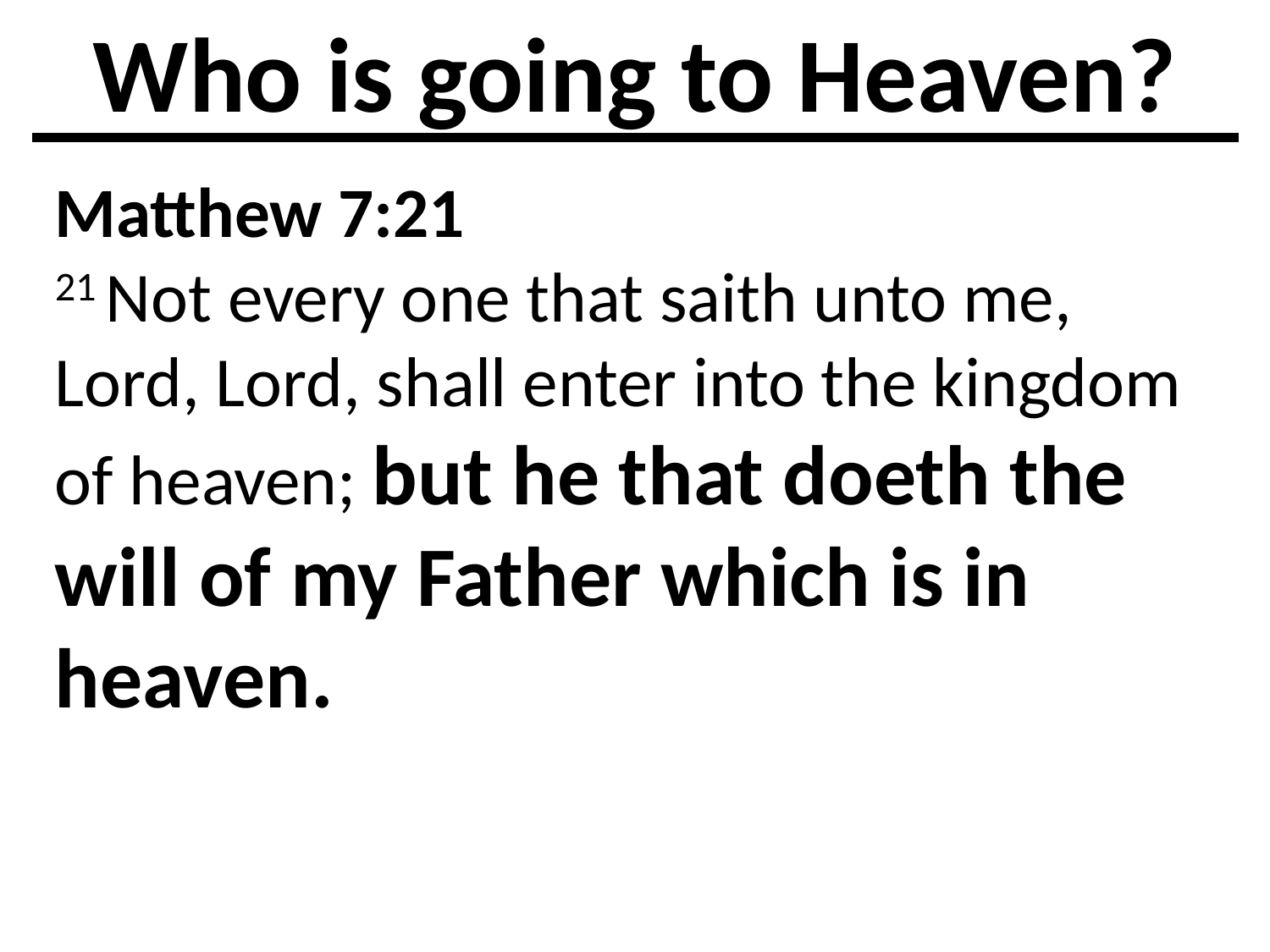

Who is going to Heaven?
Matthew 7:21
21 Not every one that saith unto me, Lord, Lord, shall enter into the kingdom of heaven; but he that doeth the will of my Father which is in heaven.